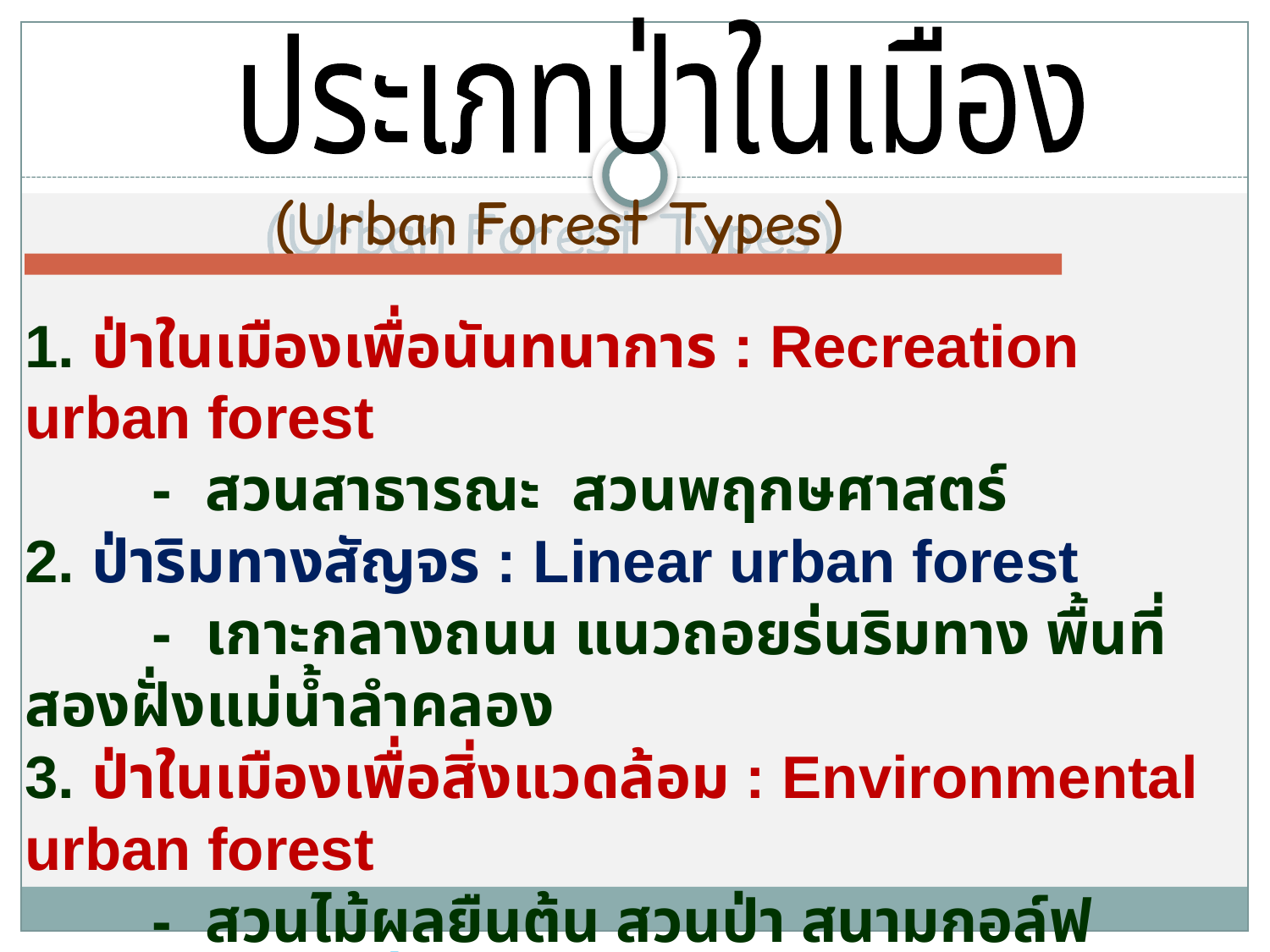

ประเภทป่าในเมือง
(Urban Forest Types)

1. ป่าในเมืองเพื่อนันทนาการ : Recreation urban forest
	-  สวนสาธารณะ  สวนพฤกษศาสตร์
2. ป่าริมทางสัญจร : Linear urban forest
	-  เกาะกลางถนน แนวถอยร่นริมทาง พื้นที่สองฝั่งแม่น้ำลำคลอง
3. ป่าในเมืองเพื่อสิ่งแวดล้อม : Environmental urban forest
	-  สวนไม้ผลยืนต้น สวนป่า สนามกอล์ฟ
4. ป่าในเมืองเพื่อเศรษฐกิจชุมชน : Economic urban forest
	-  สวนไม้ผลยืนต้น สวนป่าเศรษฐกิจ